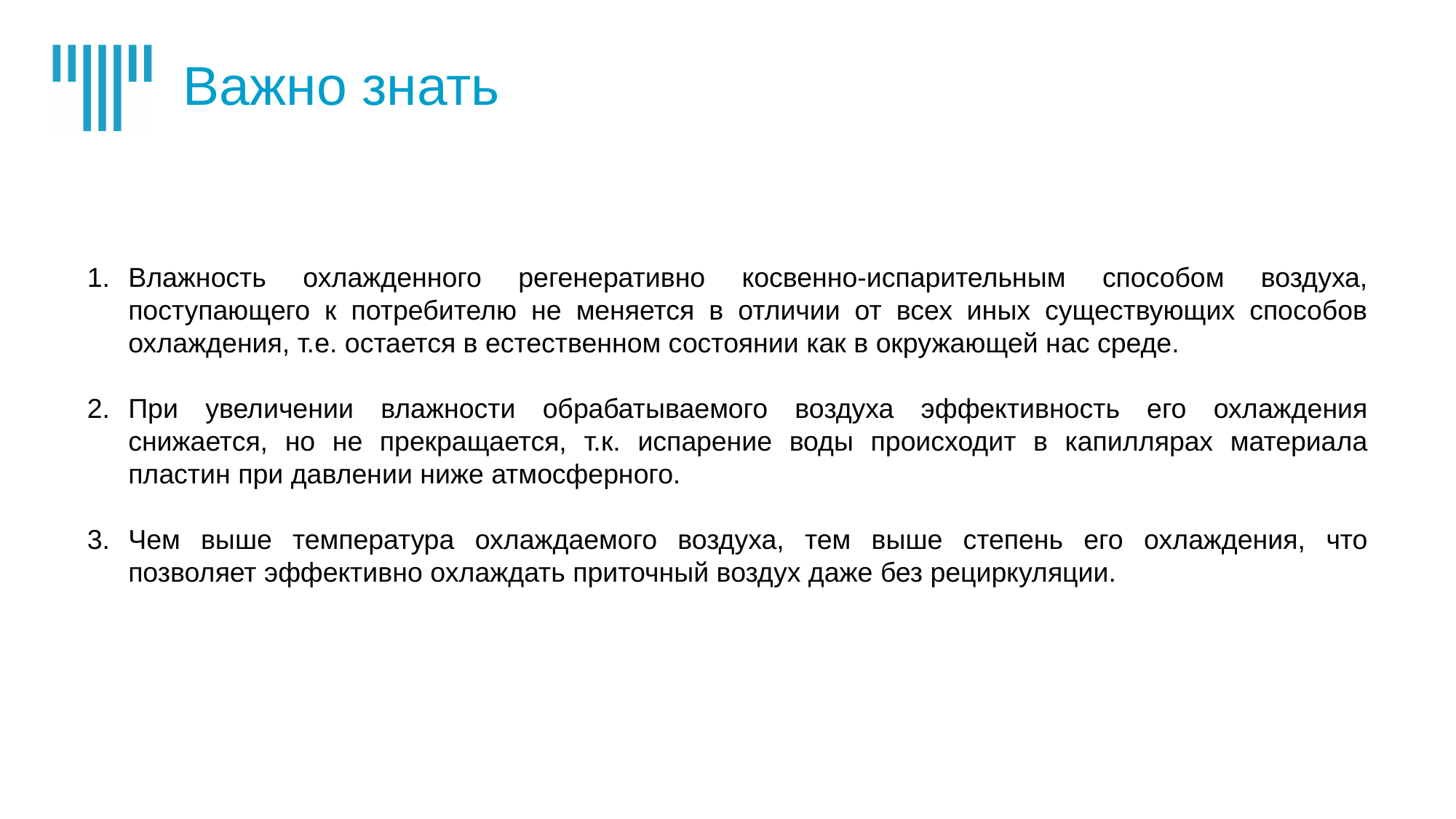

# Важно знать

Влажность охлажденного регенеративно косвенно-испарительным способом воздуха, поступающего к потребителю не меняется в отличии от всех иных существующих способов охлаждения, т.е. остается в естественном состоянии как в окружающей нас среде.

При увеличении влажности обрабатываемого воздуха эффективность его охлаждения снижается, но не прекращается, т.к. испарение воды происходит в капиллярах материала пластин при давлении ниже атмосферного.

Чем выше температура охлаждаемого воздуха, тем выше степень его охлаждения, что позволяет эффективно охлаждать приточный воздух даже без рециркуляции.